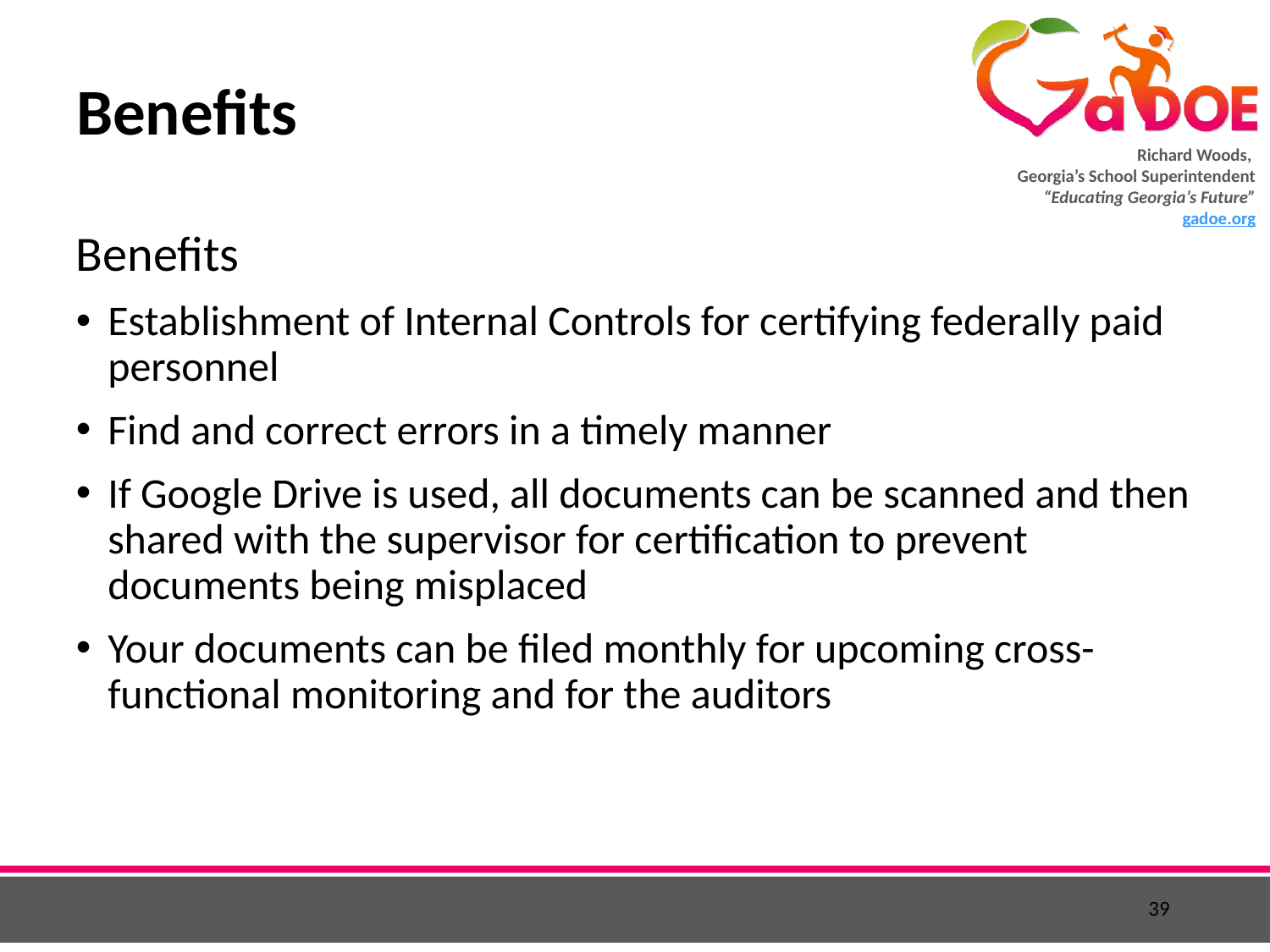

# Benefits
Benefits
Establishment of Internal Controls for certifying federally paid personnel
Find and correct errors in a timely manner
If Google Drive is used, all documents can be scanned and then shared with the supervisor for certification to prevent documents being misplaced
Your documents can be filed monthly for upcoming cross-functional monitoring and for the auditors
39